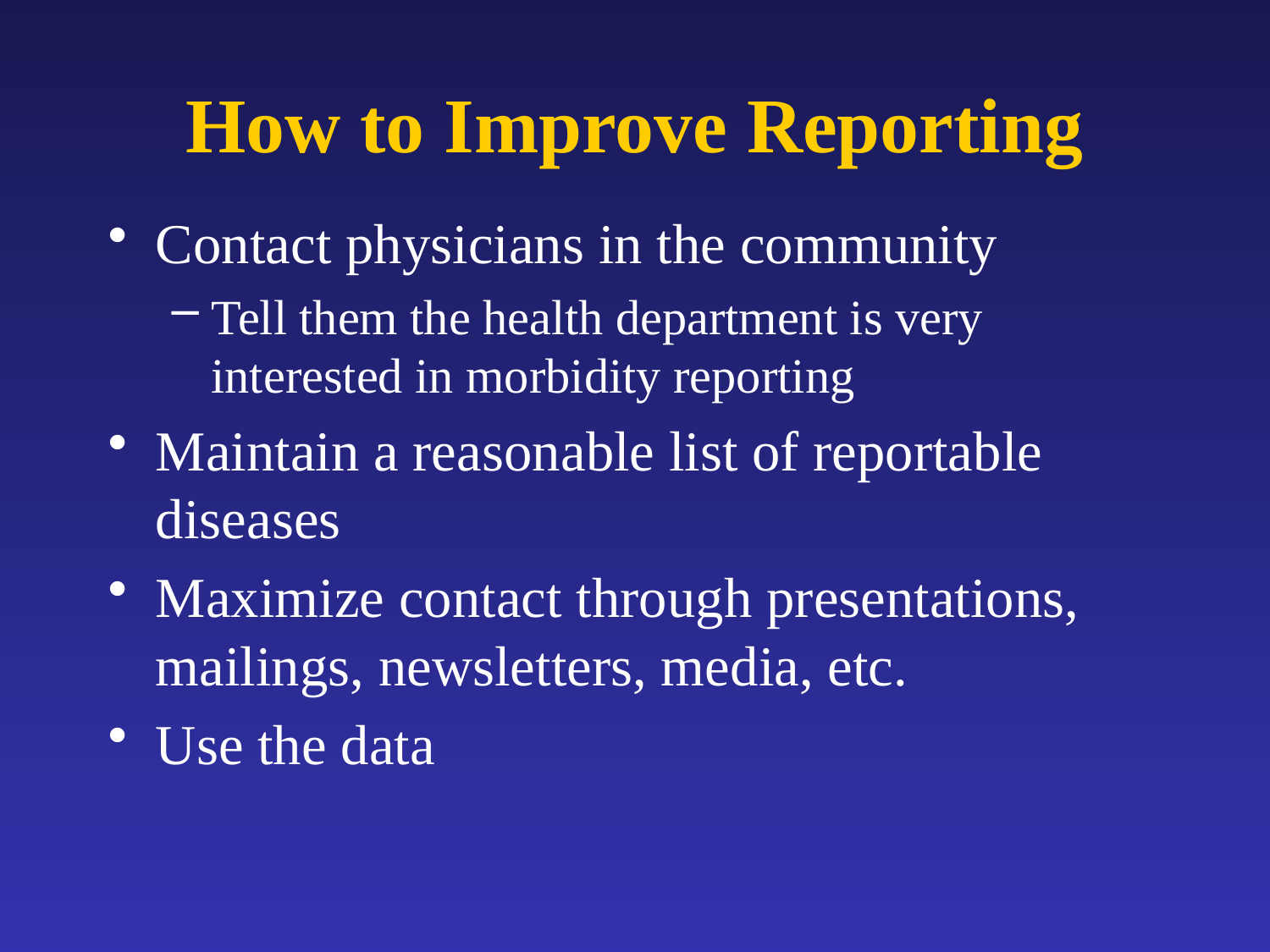

# How to Improve Reporting
Contact physicians in the community
Tell them the health department is very interested in morbidity reporting
Maintain a reasonable list of reportable diseases
Maximize contact through presentations, mailings, newsletters, media, etc.
Use the data